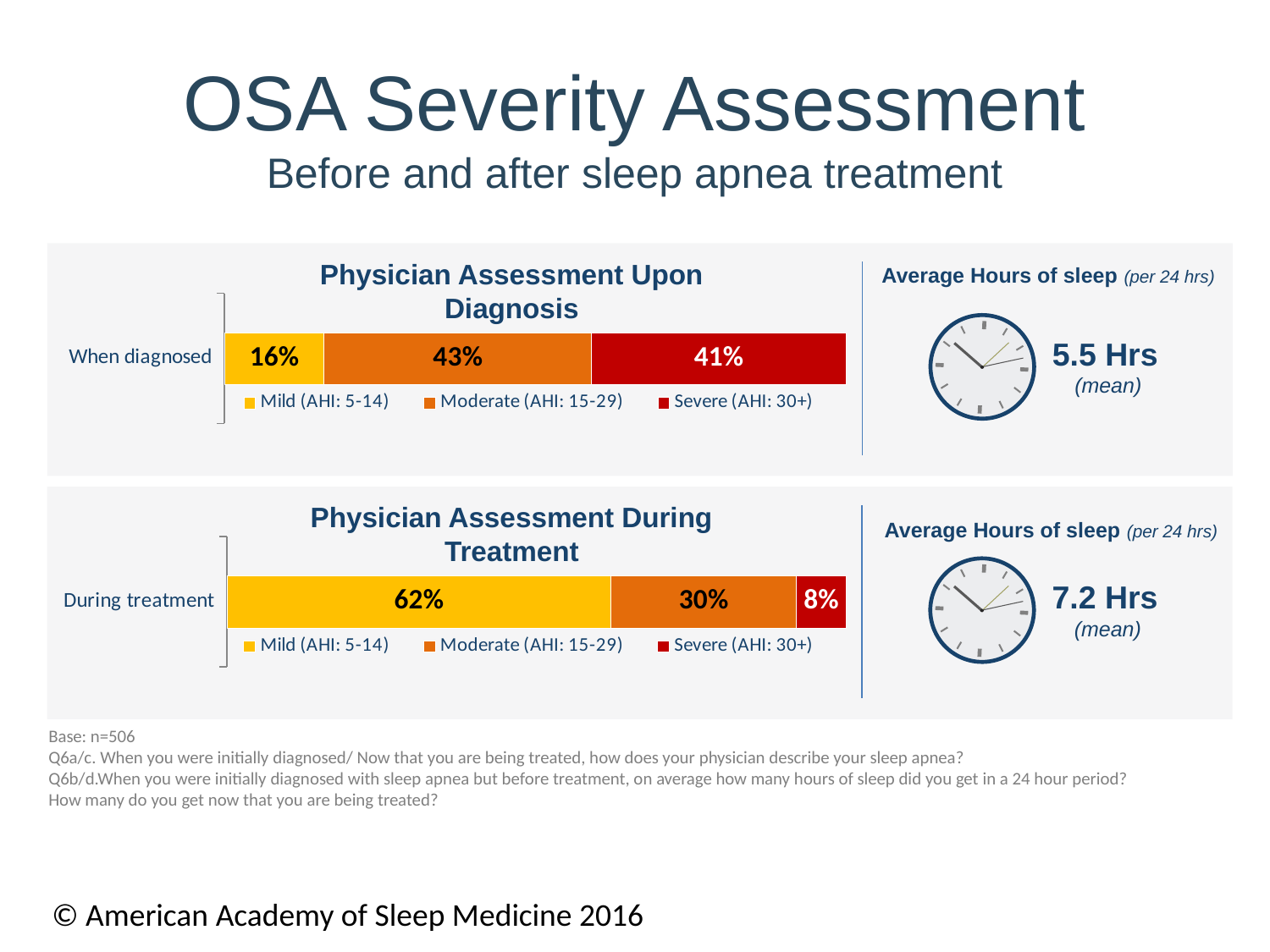

# OSA Severity Assessment Before and after sleep apnea treatment

Average Hours of sleep (per 24 hrs)
Physician Assessment Upon Diagnosis

### Chart

| Category | Mild (AHI: 5-14) | Moderate (AHI: 15-29) | Severe (AHI: 30+) |
|---|---|---|---|
|  When diagnosed | 0.16 | 0.4300000000000004 | 0.4100000000000003 |

5.5 Hrs
(mean)

Physician Assessment During Treatment

### Chart

| Category | Mild (AHI: 5-14) | Moderate (AHI: 15-29) | Severe (AHI: 30+) |
|---|---|---|---|
| During treatment | 0.6200000000000018 | 0.3000000000000003 | 0.08000000000000004 |

7.2 Hrs
(mean)
Base: n=506
Q6a/c. When you were initially diagnosed/ Now that you are being treated, how does your physician describe your sleep apnea?
Q6b/d.When you were initially diagnosed with sleep apnea but before treatment, on average how many hours of sleep did you get in a 24 hour period? How many do you get now that you are being treated?
Average Hours of sleep (per 24 hrs)
© American Academy of Sleep Medicine 2016